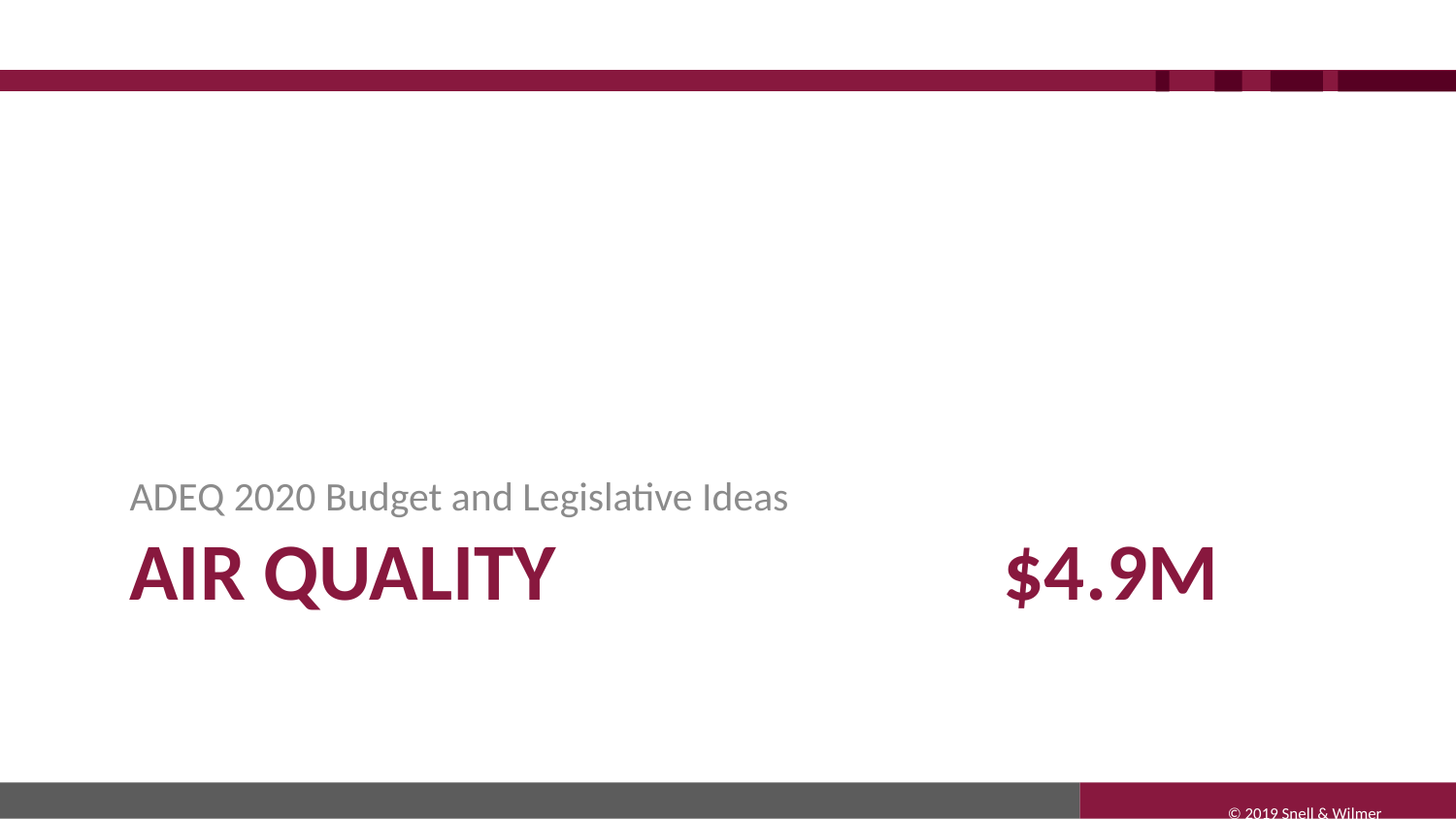

ADEQ 2020 Budget and Legislative Ideas
# Air Quality				$4.9M